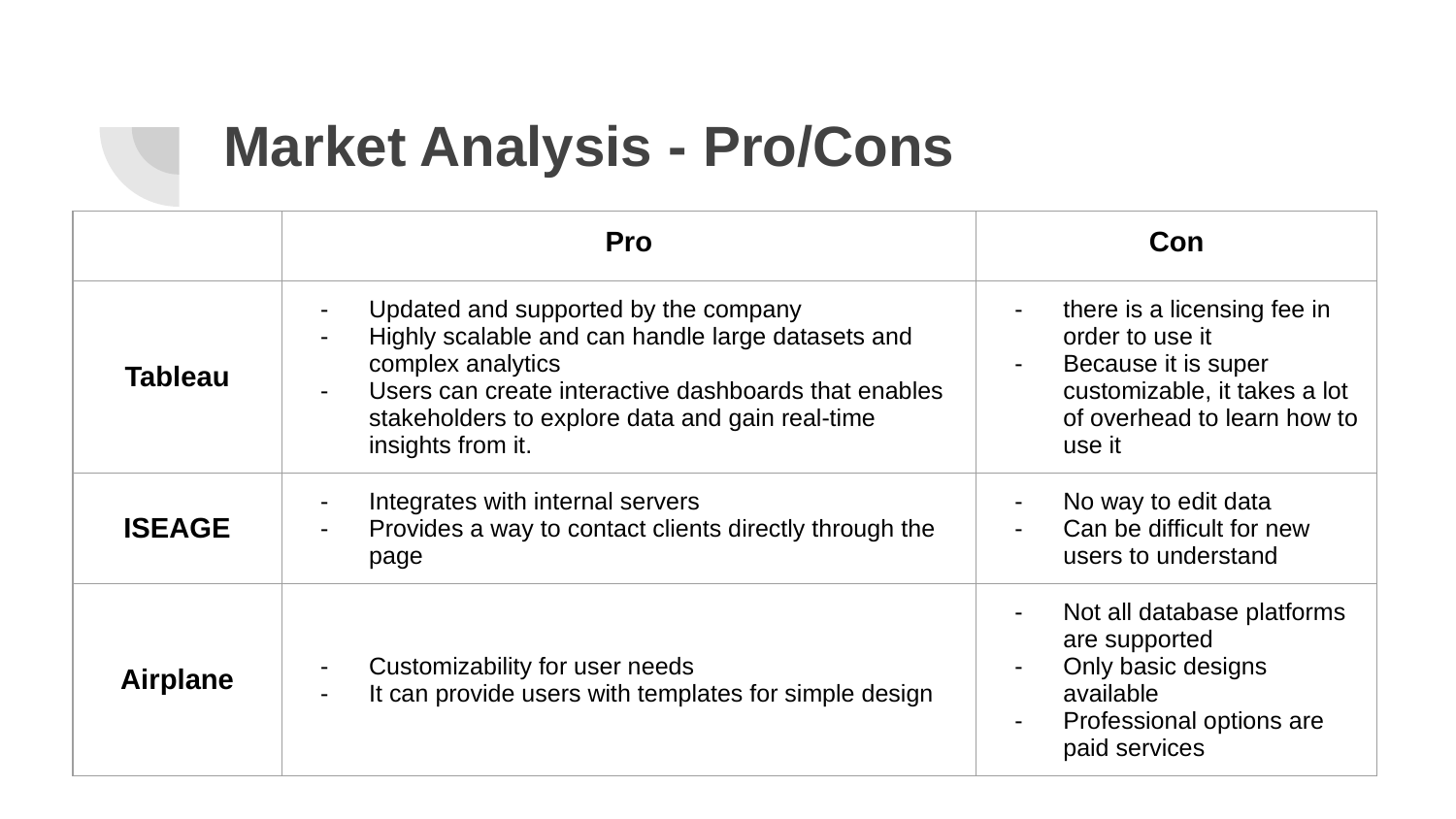

# Market Analysis - Pro/Cons
|  | Pro | Con |
| --- | --- | --- |
| Tableau | Updated and supported by the company Highly scalable and can handle large datasets and complex analytics Users can create interactive dashboards that enables stakeholders to explore data and gain real-time insights from it. | there is a licensing fee in order to use it Because it is super customizable, it takes a lot of overhead to learn how to use it |
| ISEAGE | Integrates with internal servers Provides a way to contact clients directly through the page | No way to edit data Can be difficult for new users to understand |
| Airplane | Customizability for user needs It can provide users with templates for simple design | Not all database platforms are supported Only basic designs available Professional options are paid services |